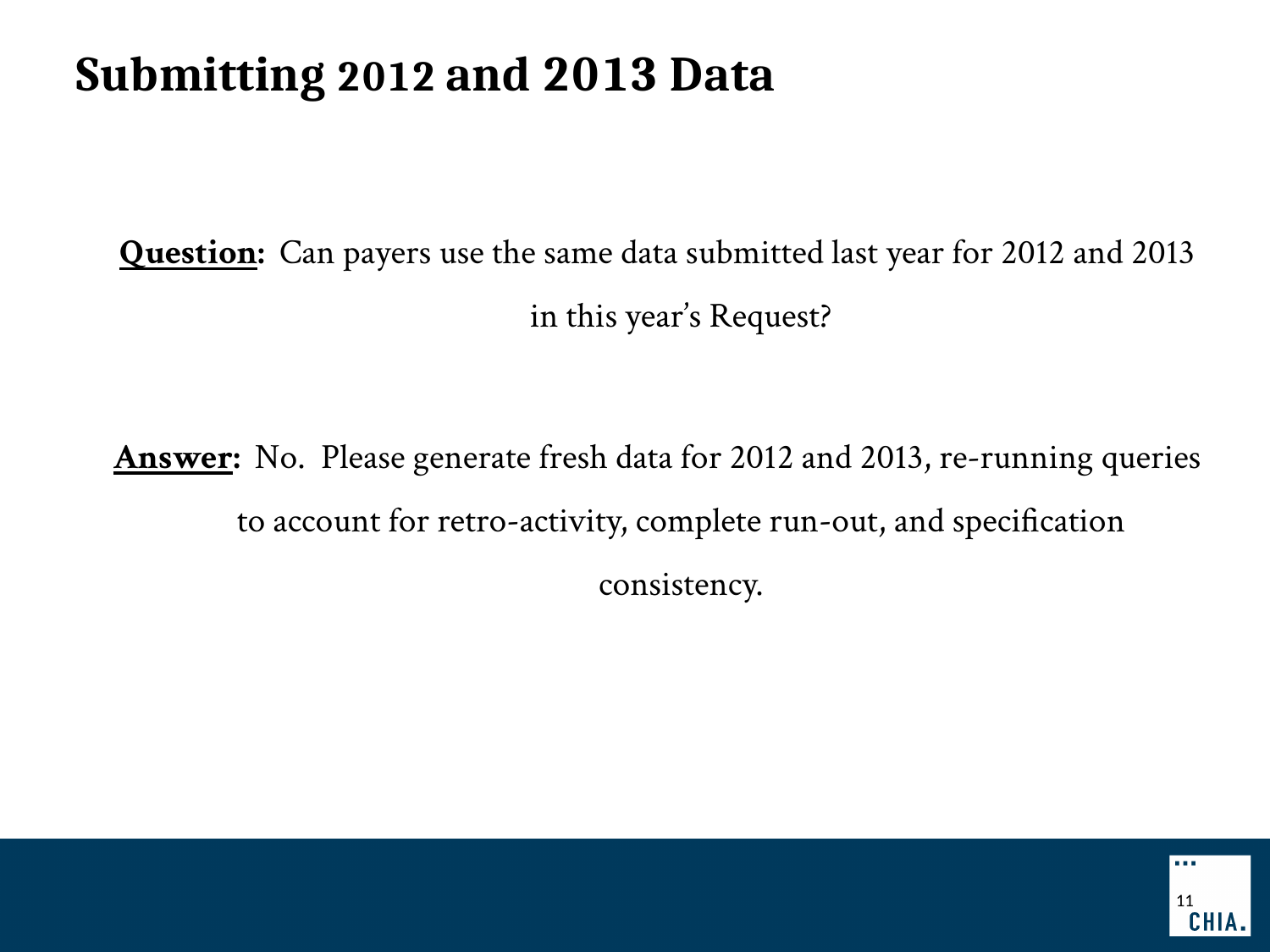

# Submitting 2012 and 2013 Data
Question:  Can payers use the same data submitted last year for 2012 and 2013 in this year’s Request?

Answer:  No.  Please generate fresh data for 2012 and 2013, re-running queries to account for retro-activity, complete run-out, and specification consistency.
11